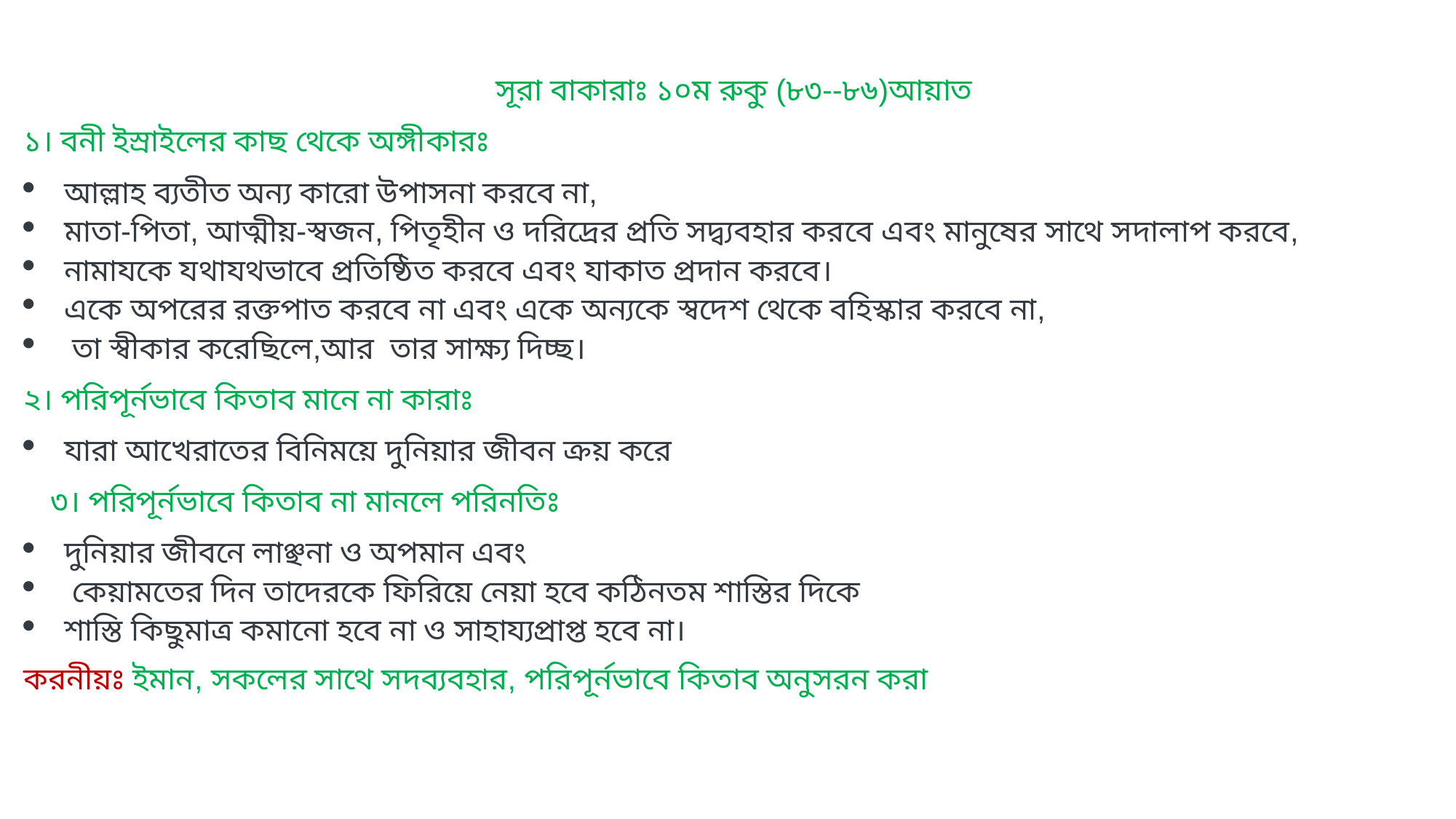

সূরা বাকারাঃ ১০ম রুকু (৮৩--৮৬)আয়াত
১। বনী ইস্রাইলের কাছ থেকে অঙ্গীকারঃ
আল্লাহ ব্যতীত অন্য কারো উপাসনা করবে না,
মাতা-পিতা, আত্মীয়-স্বজন, পিতৃহীন ও দরিদ্রের প্রতি সদ্ব্যবহার করবে এবং মানুষের সাথে সদালাপ করবে,
নামাযকে যথাযথভাবে প্রতিষ্ঠিত করবে এবং যাকাত প্রদান করবে।
একে অপরের রক্তপাত করবে না এবং একে অন্যকে স্বদেশ থেকে বহিস্কার করবে না,
 তা স্বীকার করেছিলে,আর  তার সাক্ষ্য দিচ্ছ।
২। পরিপূর্নভাবে কিতাব মানে না কারাঃ
যারা আখেরাতের বিনিময়ে দুনিয়ার জীবন ক্রয় করে
৩। পরিপূর্নভাবে কিতাব না মানলে পরিনতিঃ
দুনিয়ার জীবনে লাঞ্ছনা ও অপমান এবং
 কেয়ামতের দিন তাদেরকে ফিরিয়ে নেয়া হবে কঠিনতম শাস্তির দিকে
শাস্তি কিছুমাত্র কমানো হবে না ও সাহায্যপ্রাপ্ত হবে না।
করনীয়ঃ ইমান, সকলের সাথে সদব্যবহার, পরিপূর্নভাবে কিতাব অনুসরন করা